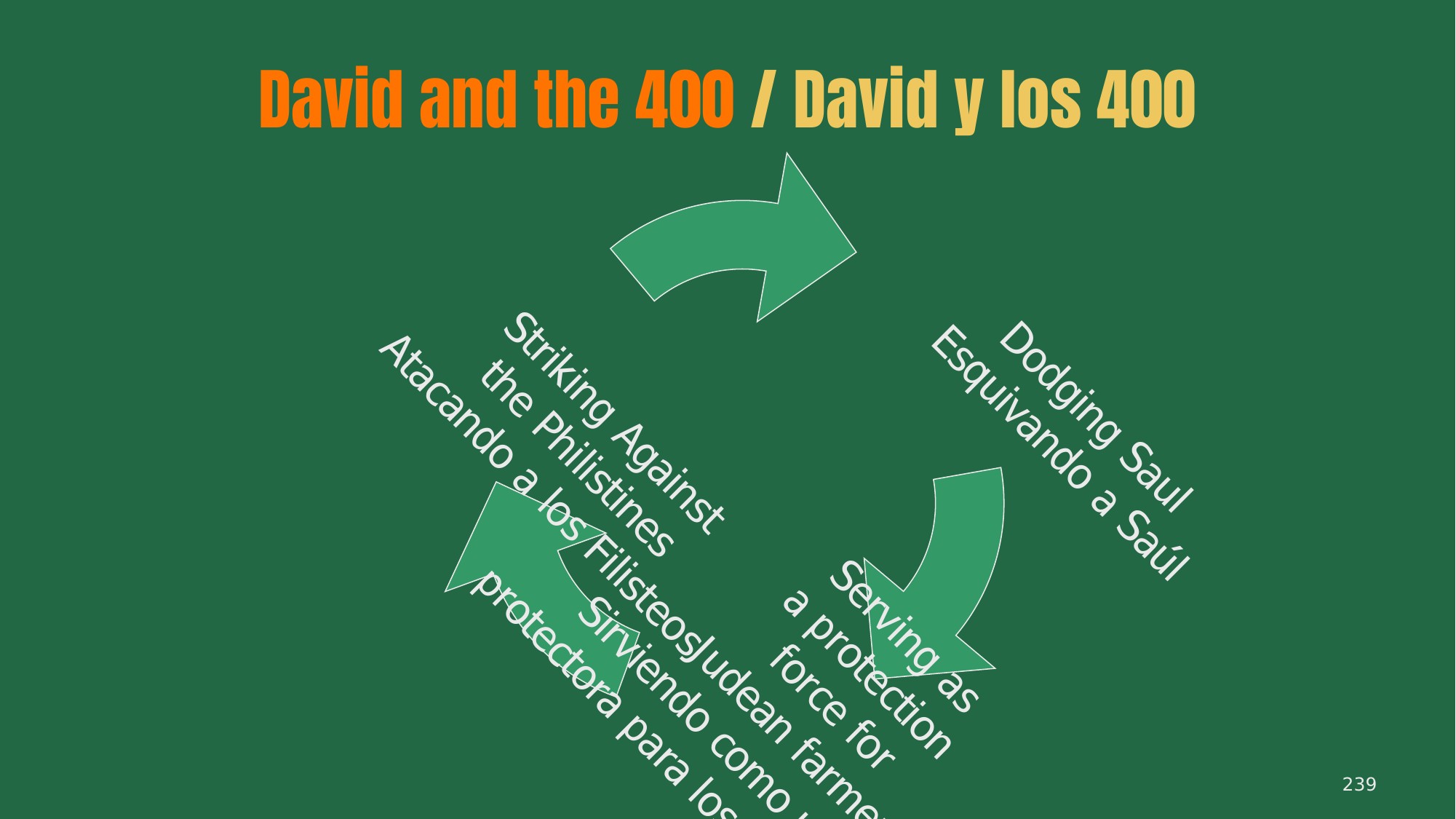

# David and the 400 / David y los 400

Dodging Saul
Esquivando a Saúl
Striking Against
the Philistines
Atacando a los Filisteos

Serving as
a protection
force for
Judean farmers
Sirviendo como una fuerza
protectora para los granjeros Judíos
239